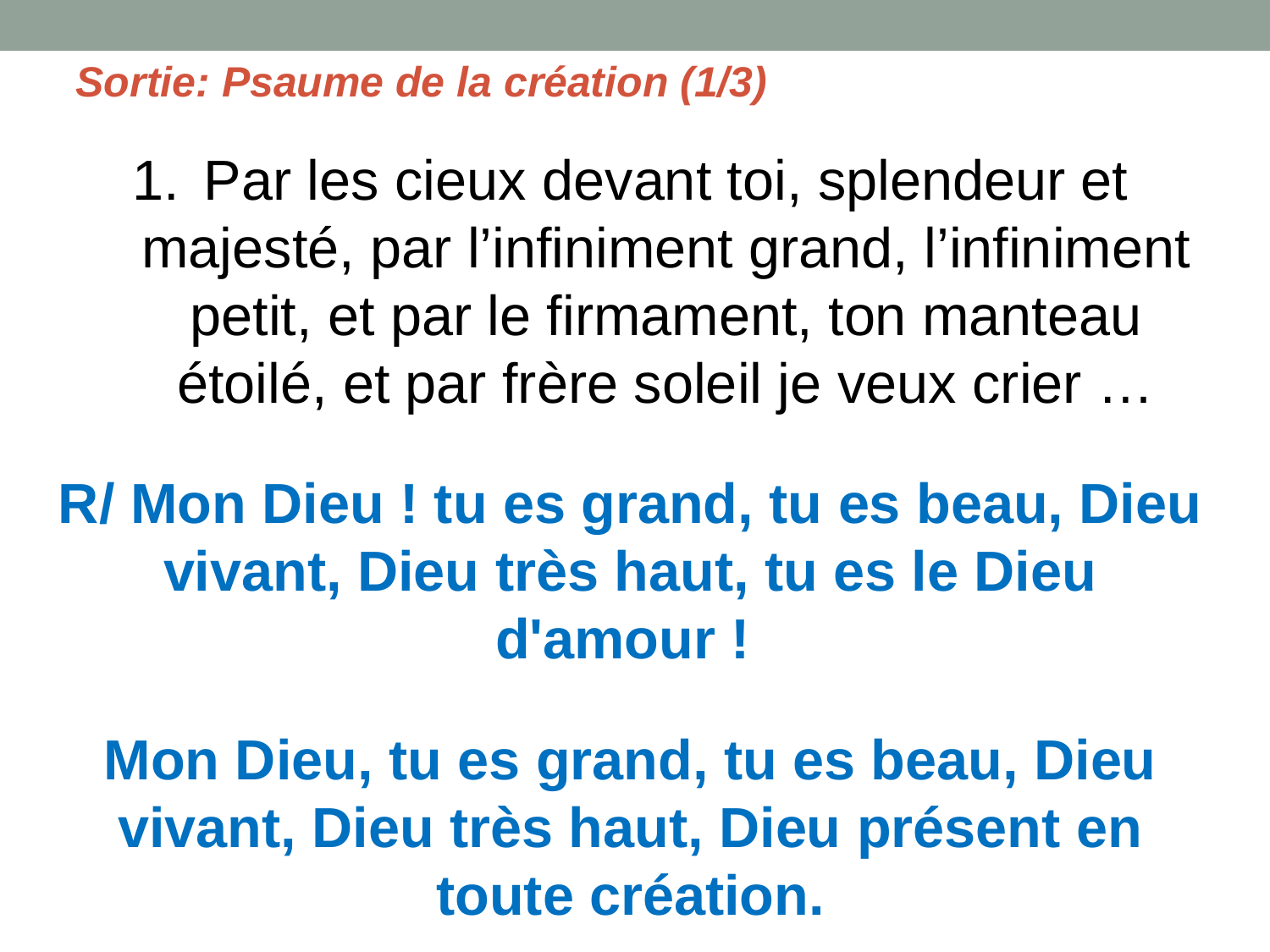

Sortie: Psaume de la création (1/3)

Par les cieux devant toi, splendeur et majesté, par l’infiniment grand, l’infiniment petit, et par le firmament, ton manteau étoilé, et par frère soleil je veux crier …
R/ Mon Dieu ! tu es grand, tu es beau, Dieu vivant, Dieu très haut, tu es le Dieu d'amour !
Mon Dieu, tu es grand, tu es beau, Dieu vivant, Dieu très haut, Dieu présent en toute création.